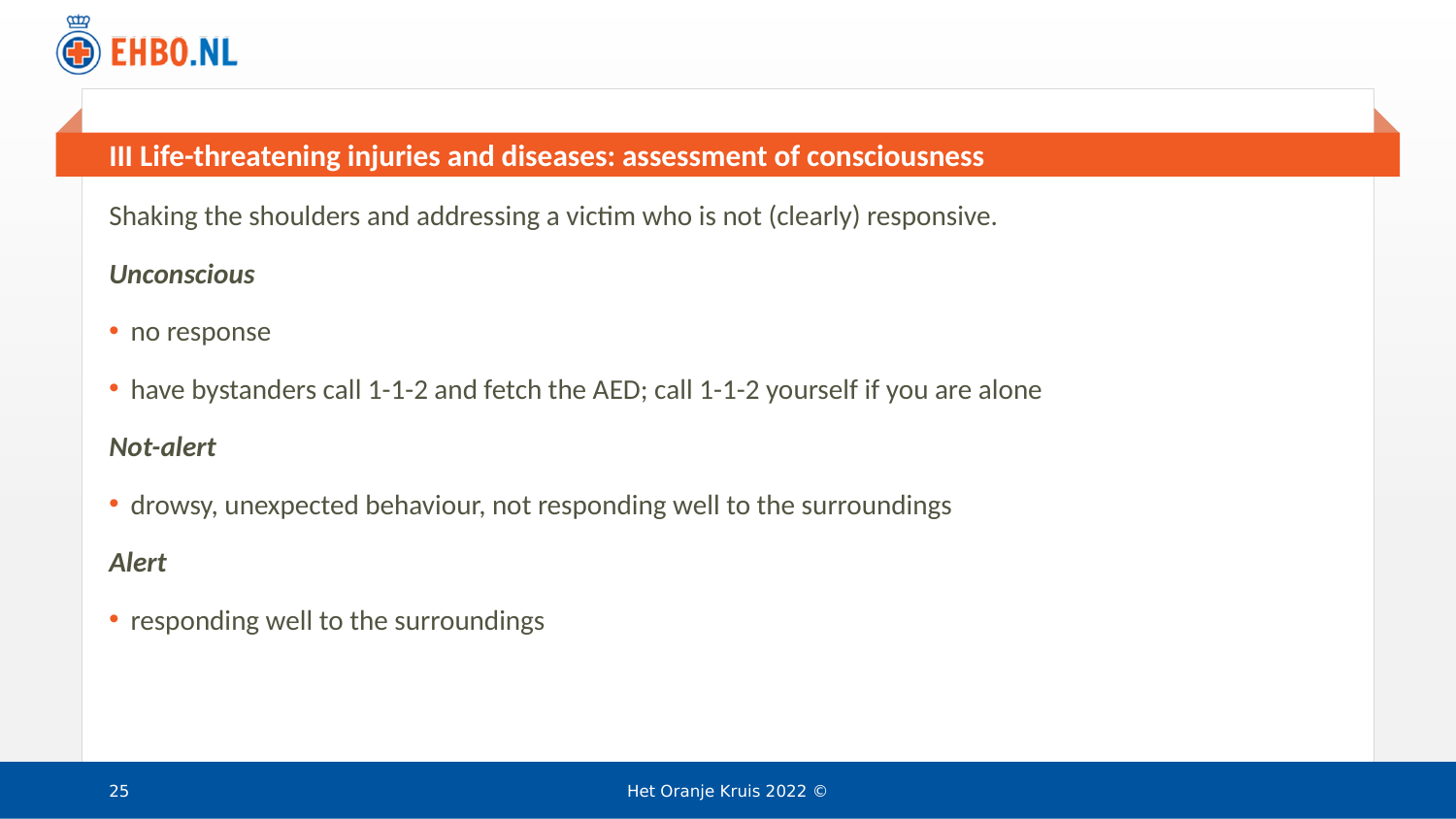

# III Life-threatening injuries and diseases: assessment of consciousness
Shaking the shoulders and addressing a victim who is not (clearly) responsive.
Unconscious
no response
have bystanders call 1-1-2 and fetch the AED; call 1-1-2 yourself if you are alone
Not-alert
drowsy, unexpected behaviour, not responding well to the surroundings
Alert
responding well to the surroundings
25
Het Oranje Kruis 2022 ©